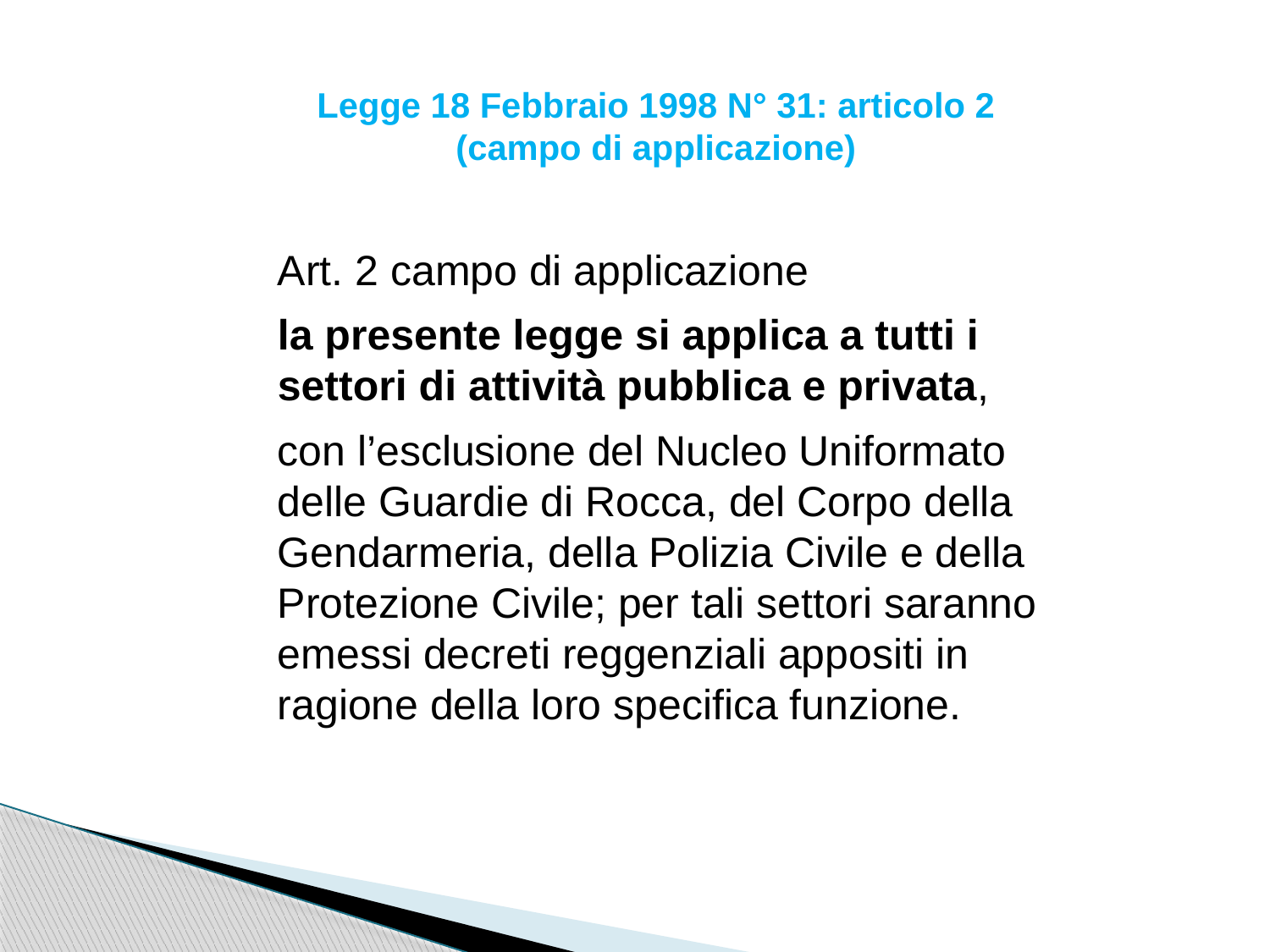

Legge 18 Febbraio 1998 N° 31: articolo 2
(campo di applicazione)
Art. 2 campo di applicazione
la presente legge si applica a tutti i settori di attività pubblica e privata,
con l’esclusione del Nucleo Uniformato delle Guardie di Rocca, del Corpo della Gendarmeria, della Polizia Civile e della Protezione Civile; per tali settori saranno emessi decreti reggenziali appositi in ragione della loro specifica funzione.